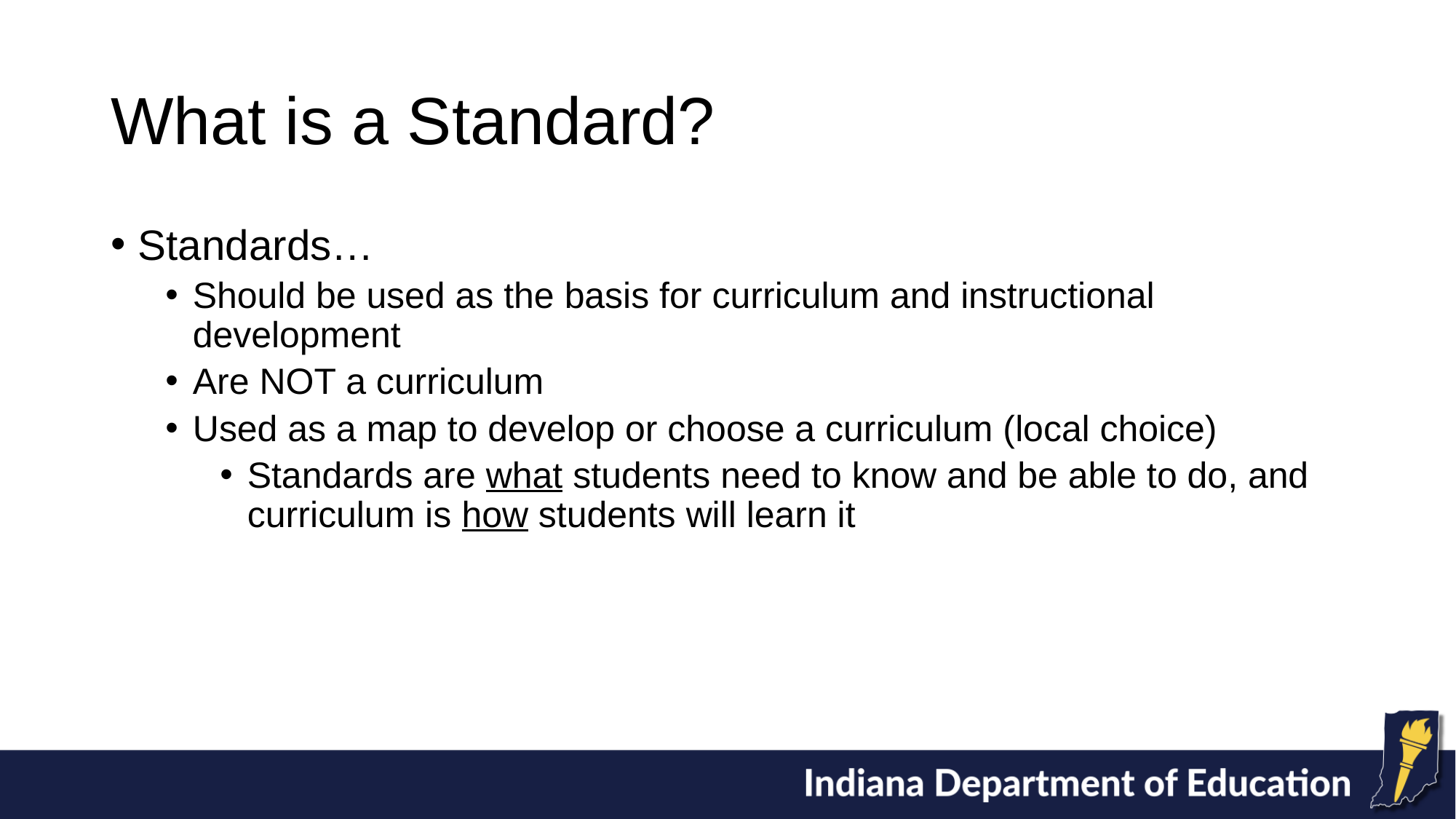

# What is a Standard?
Standards…
Should be used as the basis for curriculum and instructional development
Are NOT a curriculum
Used as a map to develop or choose a curriculum (local choice)
Standards are what students need to know and be able to do, and curriculum is how students will learn it